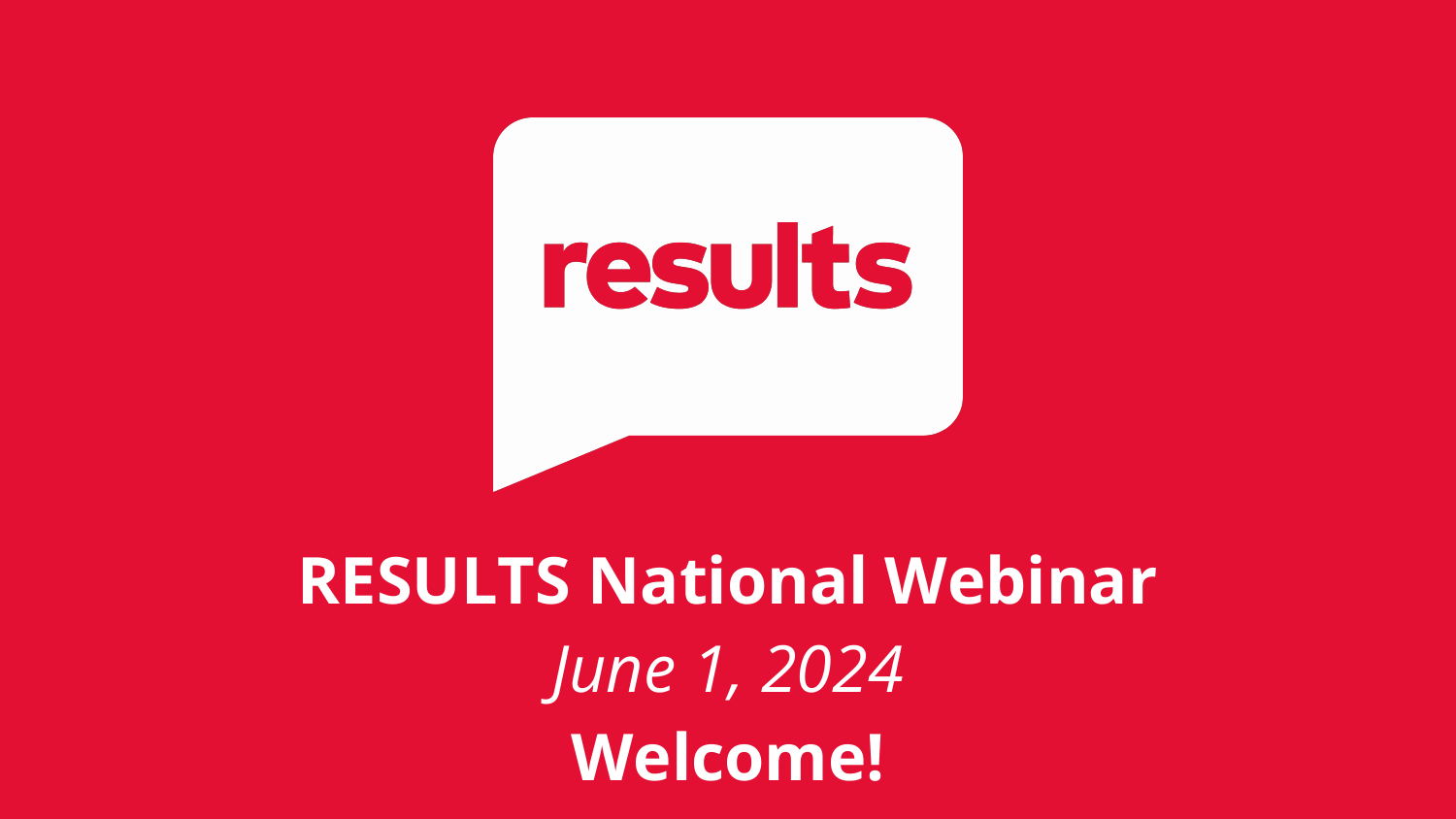

# RESULTS National Webinar June 1, 2024 Welcome!